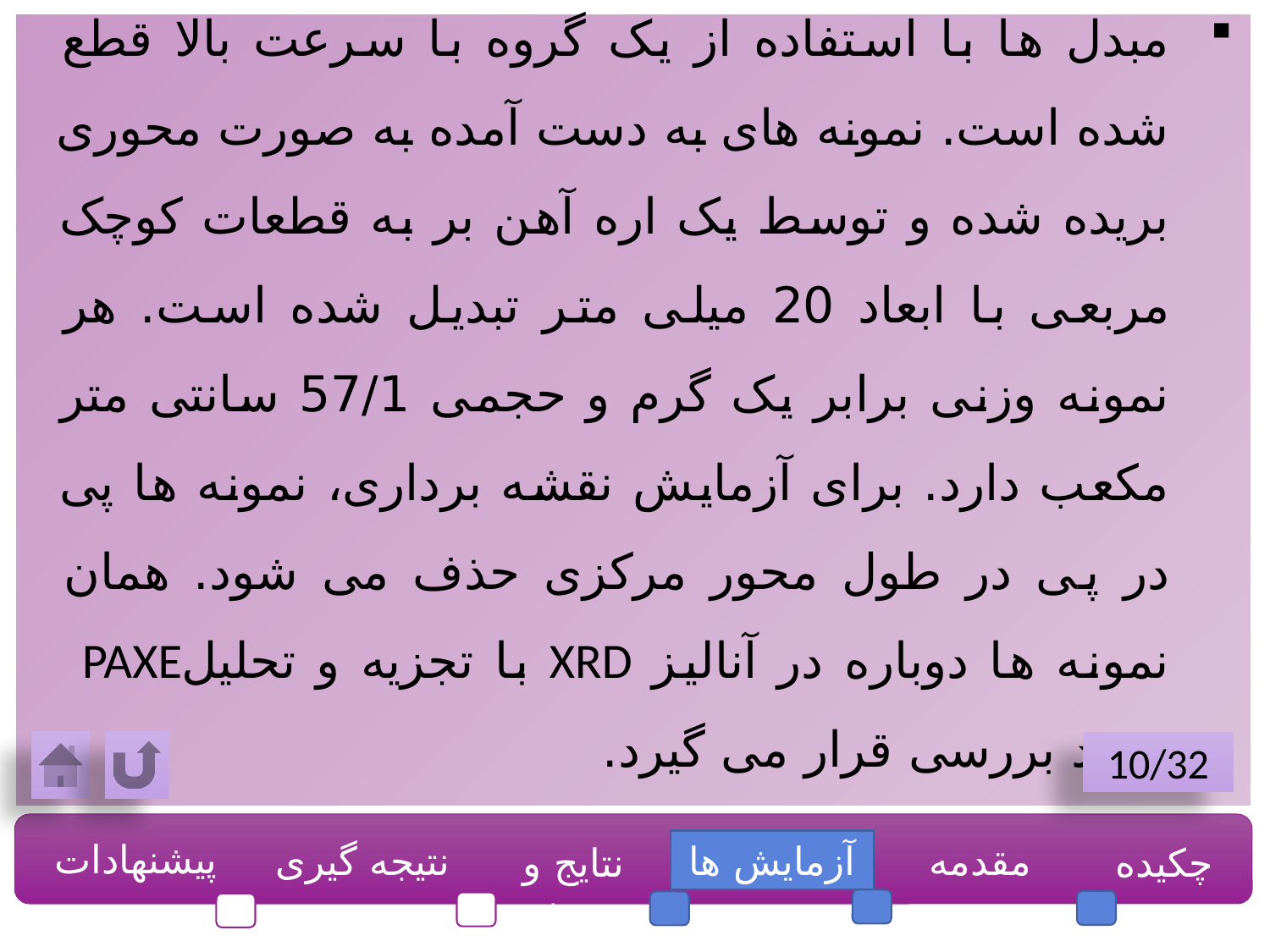

مبدل ها با استفاده از یک گروه با سرعت بالا قطع شده است. نمونه های به دست آمده به صورت محوری بریده شده و توسط یک اره آهن بر به قطعات کوچک مربعی با ابعاد 20 میلی متر تبدیل شده است. هر نمونه وزنی برابر یک گرم و حجمی 57/1 سانتی متر مکعب دارد. برای آزمایش نقشه برداری، نمونه ها پی در پی در طول محور مرکزی حذف می شود. همان نمونه ها دوباره در آنالیز XRD با تجزیه و تحلیلPAXE  مورد بررسی قرار می گیرد.

10/32

پیشنهادات
نتیجه گیری
آزمایش ها
مقدمه
چکیده
نتایج و بحث